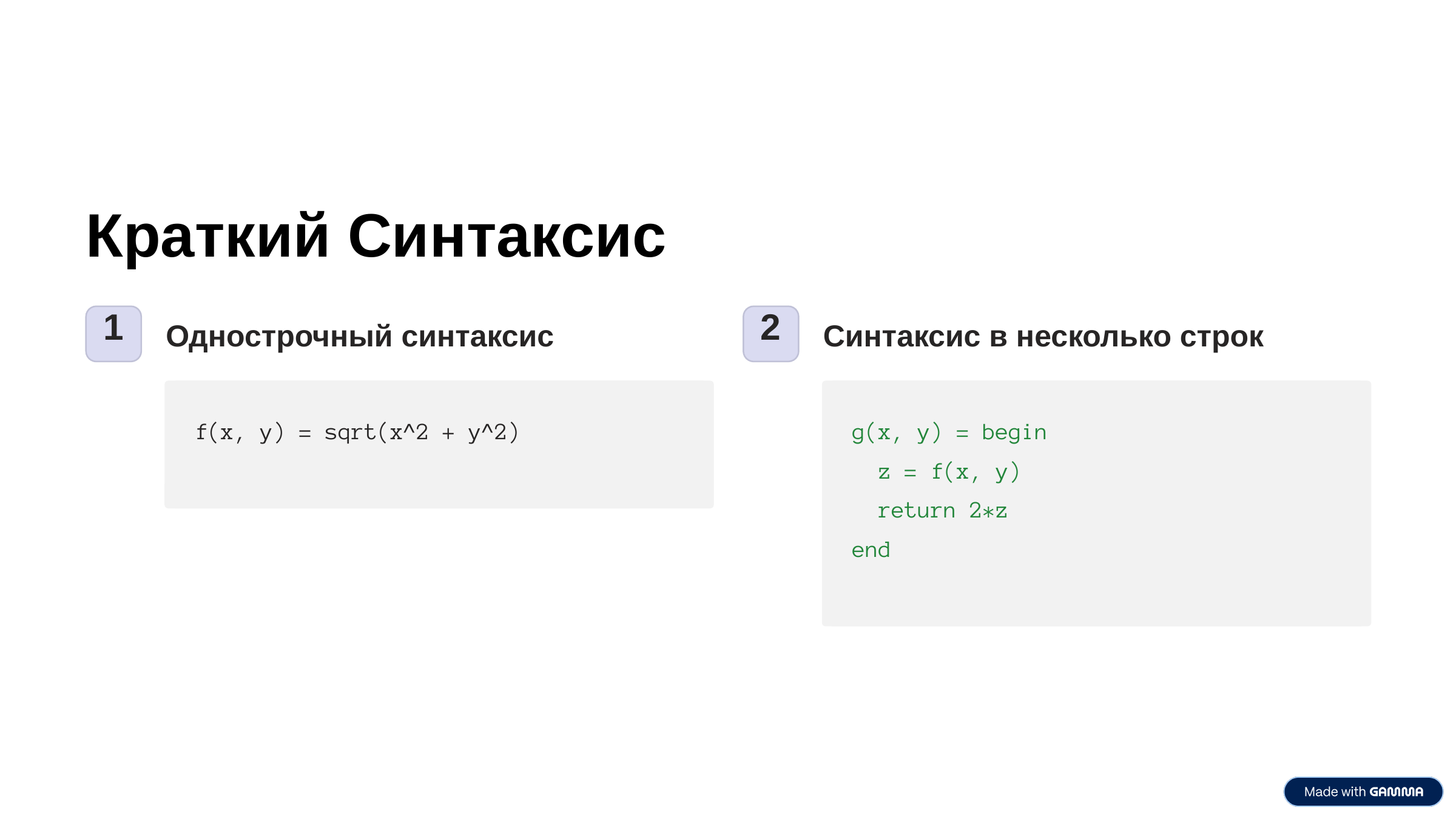

Краткий Синтаксис

1
2
Однострочный синтаксис
Синтаксис в несколько строк

f(x, y) = sqrt(x^2 + y^2)

g(x, y) = begin
  z = f(x, y)
  return 2*z
end